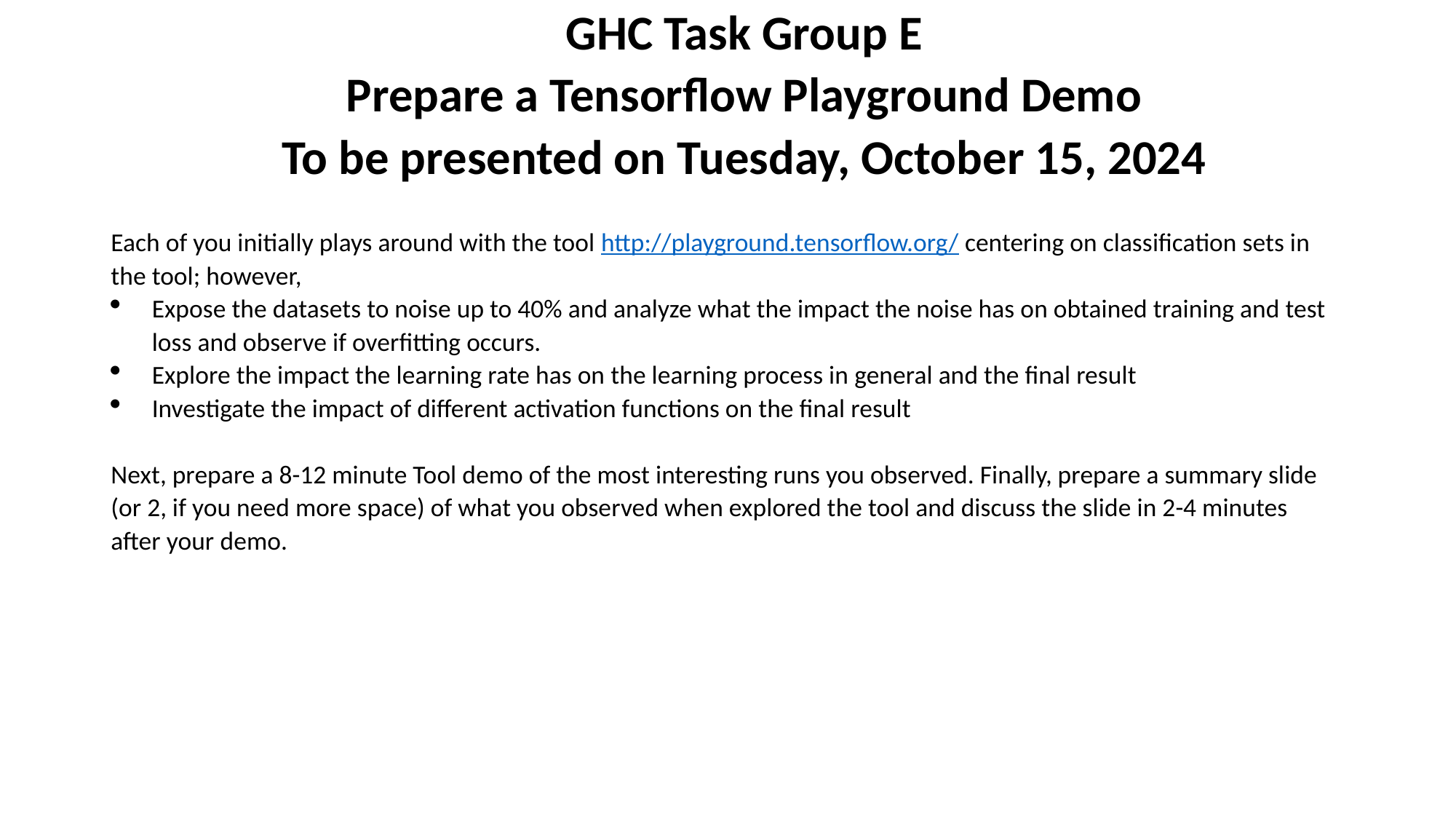

# GHC Task Group E Prepare a Tensorflow Playground Demo To be presented on Tuesday, October 15, 2024
Each of you initially plays around with the tool http://playground.tensorflow.org/ centering on classification sets in the tool; however,
Expose the datasets to noise up to 40% and analyze what the impact the noise has on obtained training and test loss and observe if overfitting occurs.
Explore the impact the learning rate has on the learning process in general and the final result
Investigate the impact of different activation functions on the final result

Next, prepare a 8-12 minute Tool demo of the most interesting runs you observed. Finally, prepare a summary slide (or 2, if you need more space) of what you observed when explored the tool and discuss the slide in 2-4 minutes after your demo.